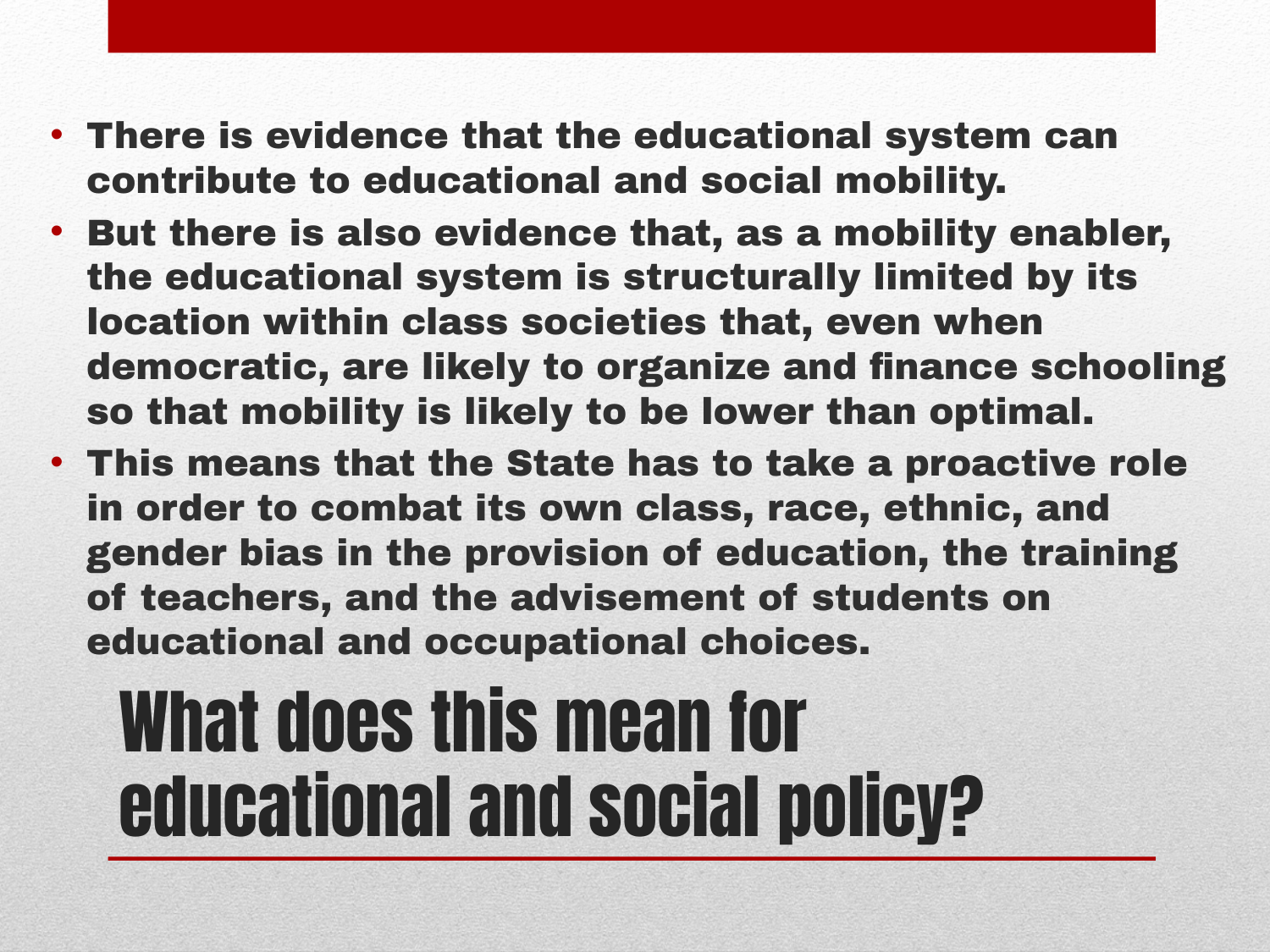

There is evidence that the educational system can contribute to educational and social mobility.
But there is also evidence that, as a mobility enabler, the educational system is structurally limited by its location within class societies that, even when democratic, are likely to organize and finance schooling so that mobility is likely to be lower than optimal.
This means that the State has to take a proactive role in order to combat its own class, race, ethnic, and gender bias in the provision of education, the training of teachers, and the advisement of students on educational and occupational choices.
# What does this mean for educational and social policy?